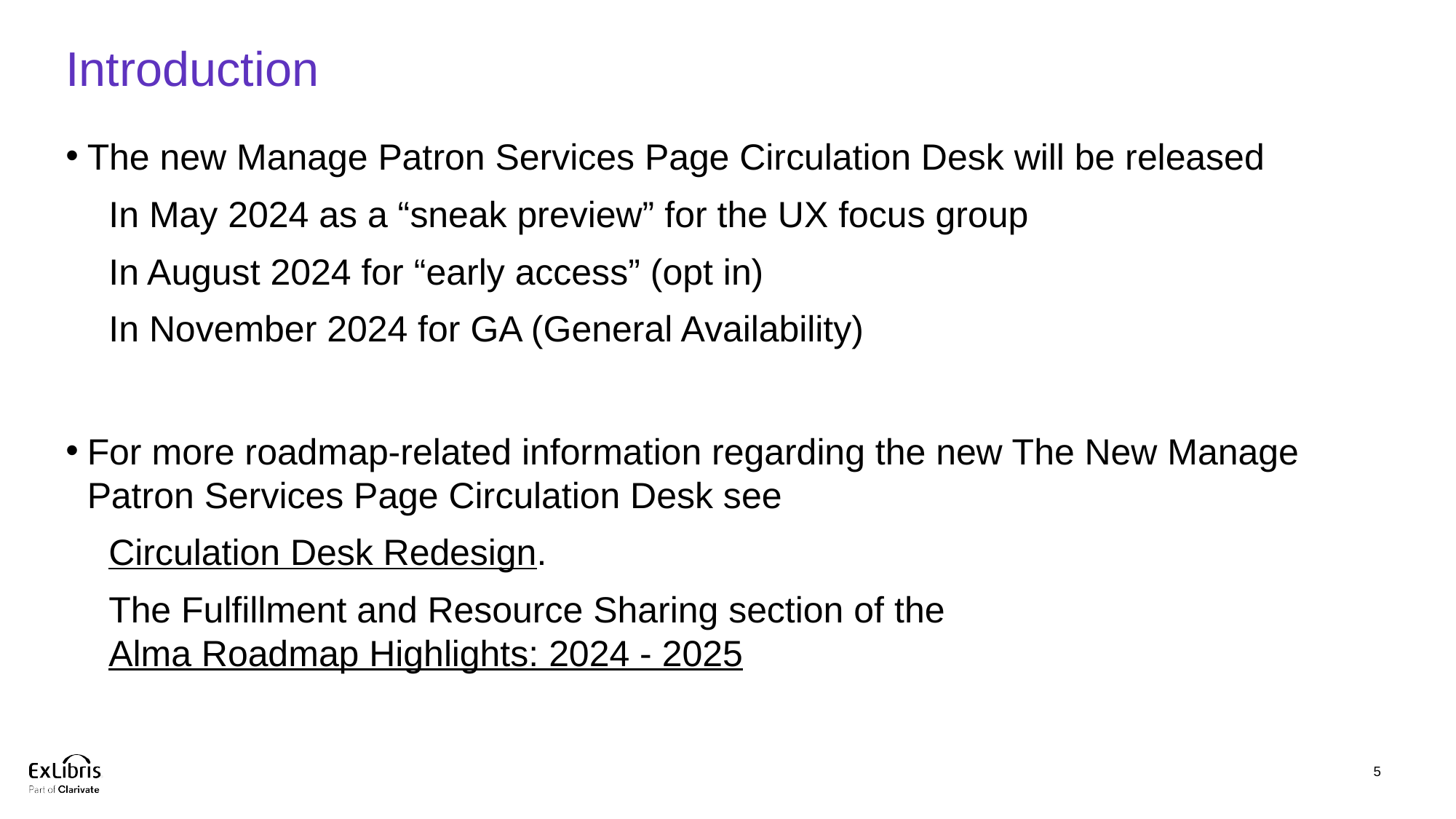

# Introduction
The new Manage Patron Services Page Circulation Desk will be released
In May 2024 as a “sneak preview” for the UX focus group
In August 2024 for “early access” (opt in)
In November 2024 for GA (General Availability)

For more roadmap-related information regarding the new The New Manage Patron Services Page Circulation Desk see
Circulation Desk Redesign.
The Fulfillment and Resource Sharing section of the Alma Roadmap Highlights: 2024 - 2025
5